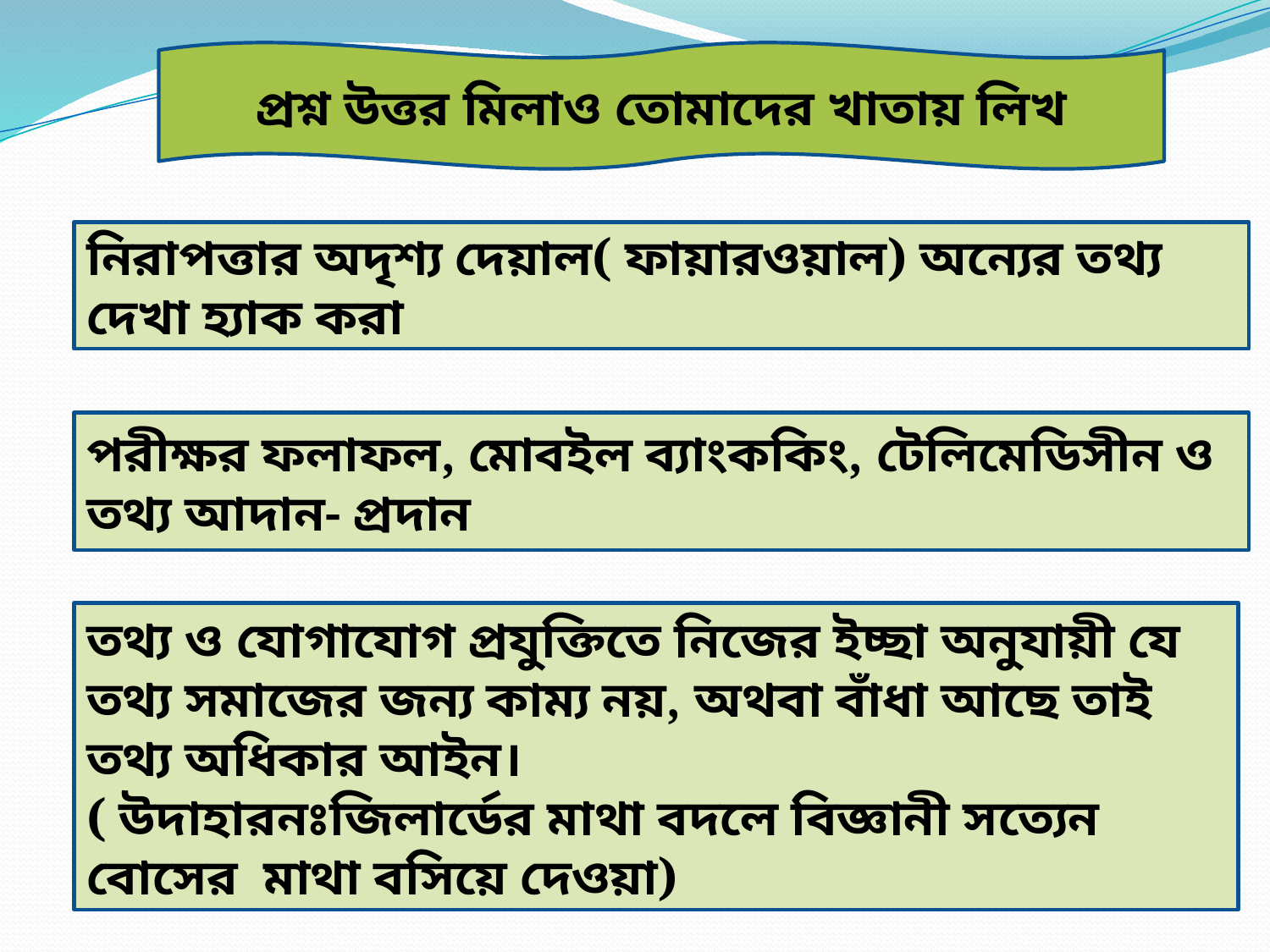

প্রশ্ন উত্তর মিলাও তোমাদের খাতায় লিখ
নিরাপত্তার অদৃশ্য দেয়াল( ফায়ারওয়াল) অন্যের তথ্য দেখা হ্যাক করা
পরীক্ষর ফলাফল, মোবইল ব্যাংককিং, টেলিমেডিসীন ও তথ্য আদান- প্রদান
তথ্য ও যোগাযোগ প্রযুক্তিতে নিজের ইচ্ছা অনুযায়ী যে তথ্য সমাজের জন্য কাম্য নয়, অথবা বাঁধা আছে তাই তথ্য অধিকার আইন।                       ( উদাহারনঃজিলার্ডের মাথা বদলে বিজ্ঞানী সত্যেন বোসের  মাথা বসিয়ে দেওয়া)